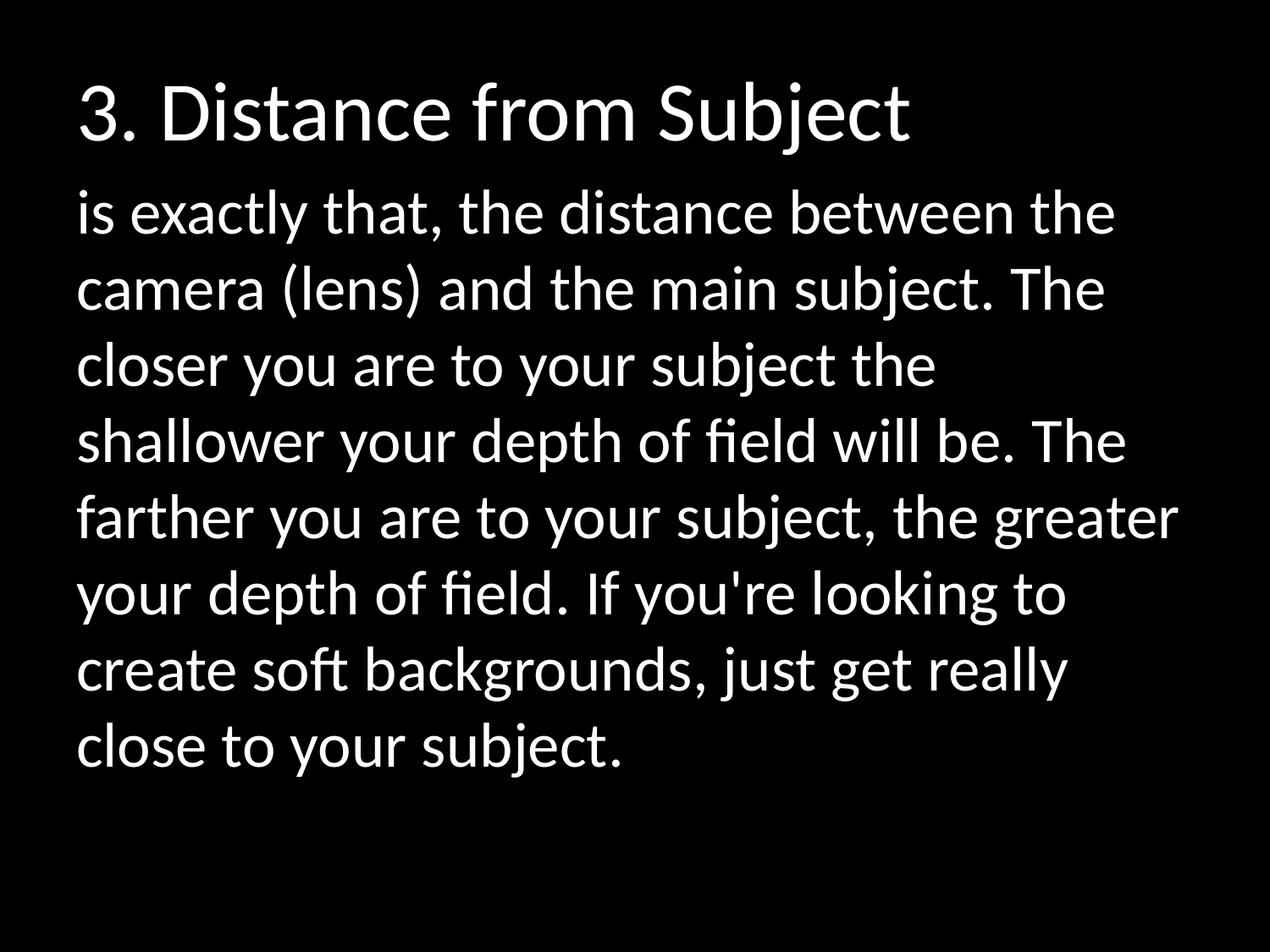

3. Distance from Subject
is exactly that, the distance between the camera (lens) and the main subject. The closer you are to your subject the shallower your depth of field will be. The farther you are to your subject, the greater your depth of field. If you're looking to create soft backgrounds, just get really close to your subject.